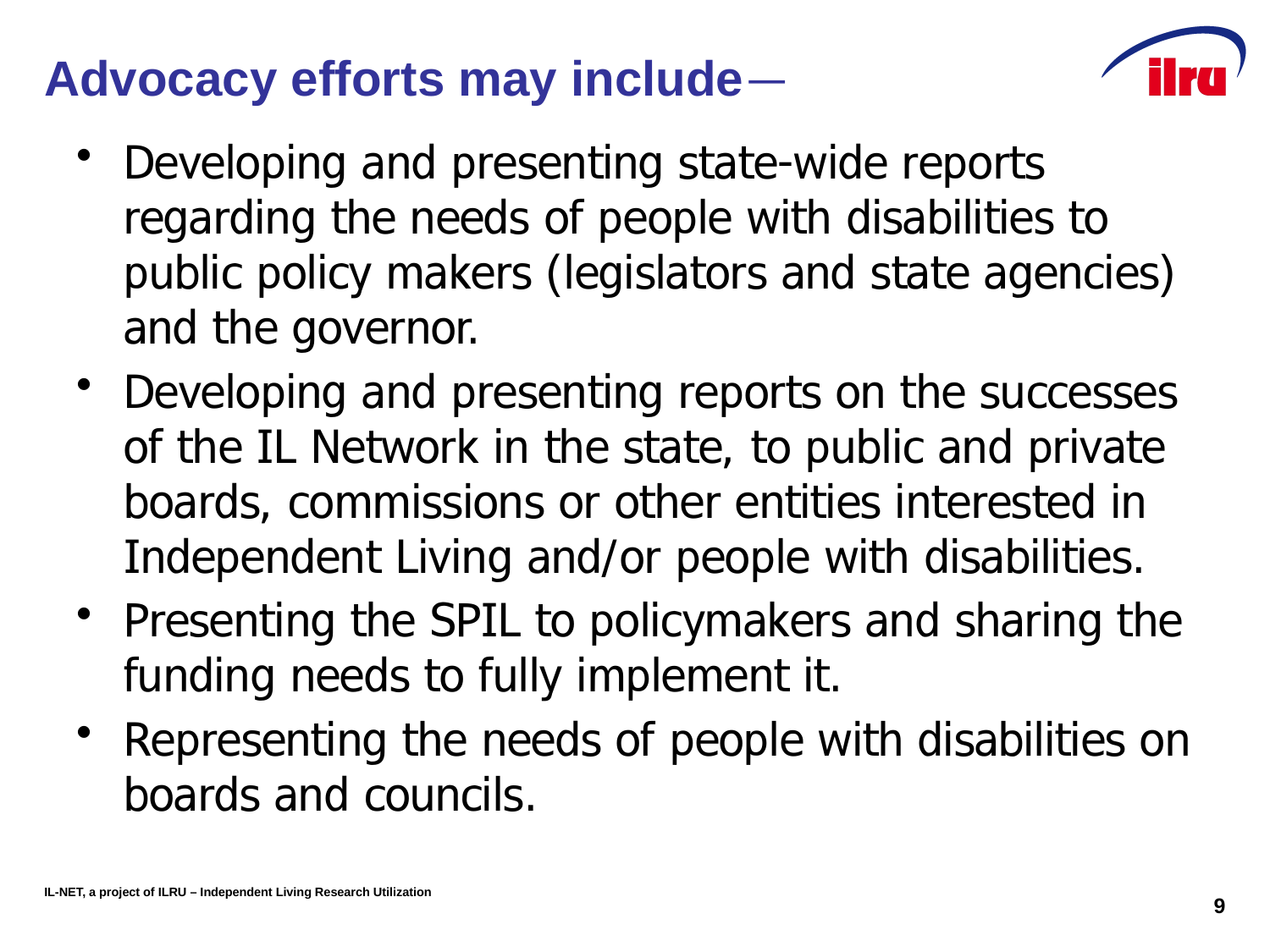

# Advocacy efforts may include—
Developing and presenting state-wide reports regarding the needs of people with disabilities to public policy makers (legislators and state agencies) and the governor.
Developing and presenting reports on the successes of the IL Network in the state, to public and private boards, commissions or other entities interested in Independent Living and/or people with disabilities.
Presenting the SPIL to policymakers and sharing the funding needs to fully implement it.
Representing the needs of people with disabilities on boards and councils.
9